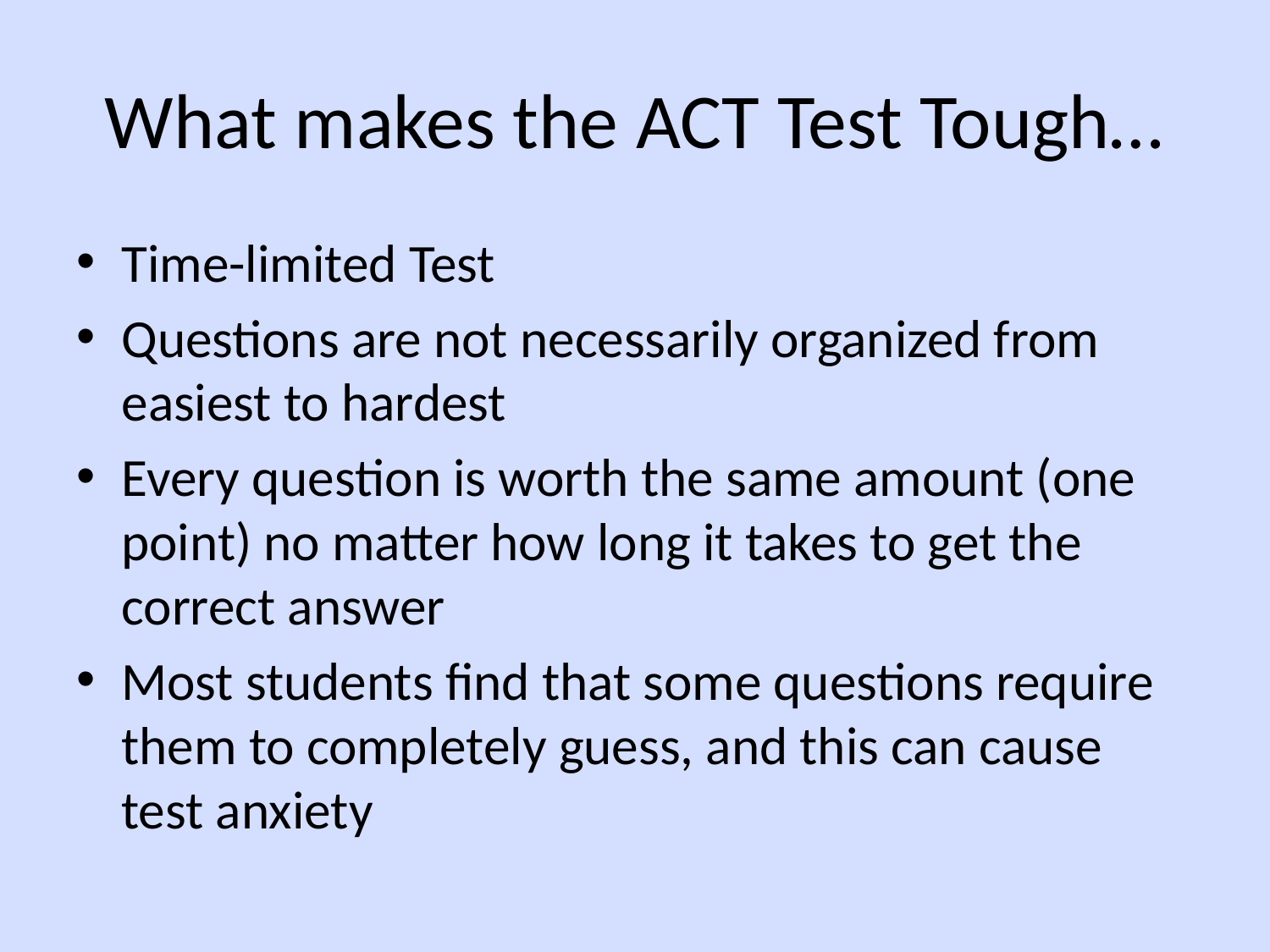

# What makes the ACT Test Tough…
Time-limited Test
Questions are not necessarily organized from easiest to hardest
Every question is worth the same amount (one point) no matter how long it takes to get the correct answer
Most students find that some questions require them to completely guess, and this can cause test anxiety